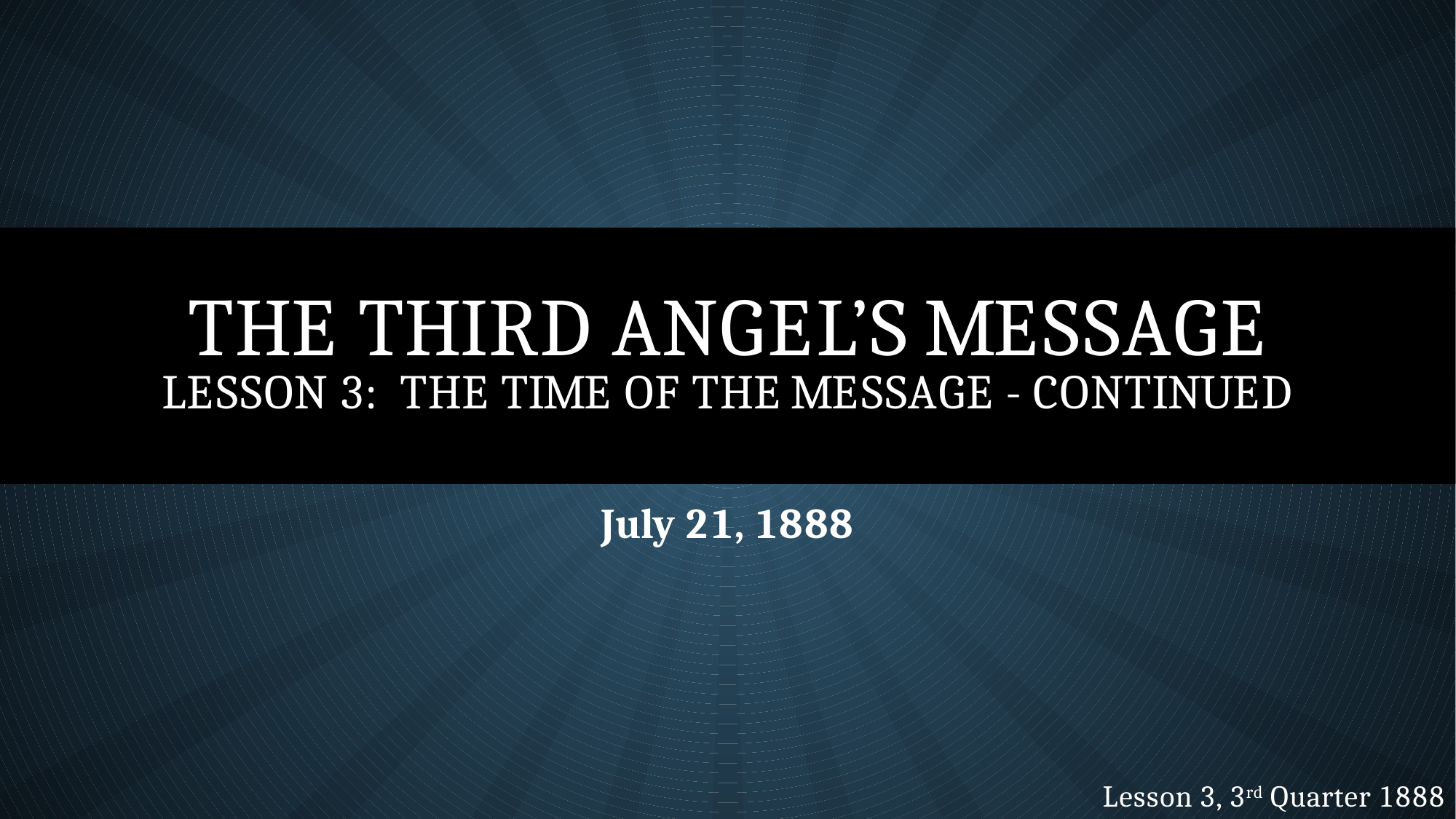

# The Third Angel’s Message Lesson 3:  The Time of the Message - CONTINUED
July 21, 1888
Lesson 3, 3rd Quarter 1888